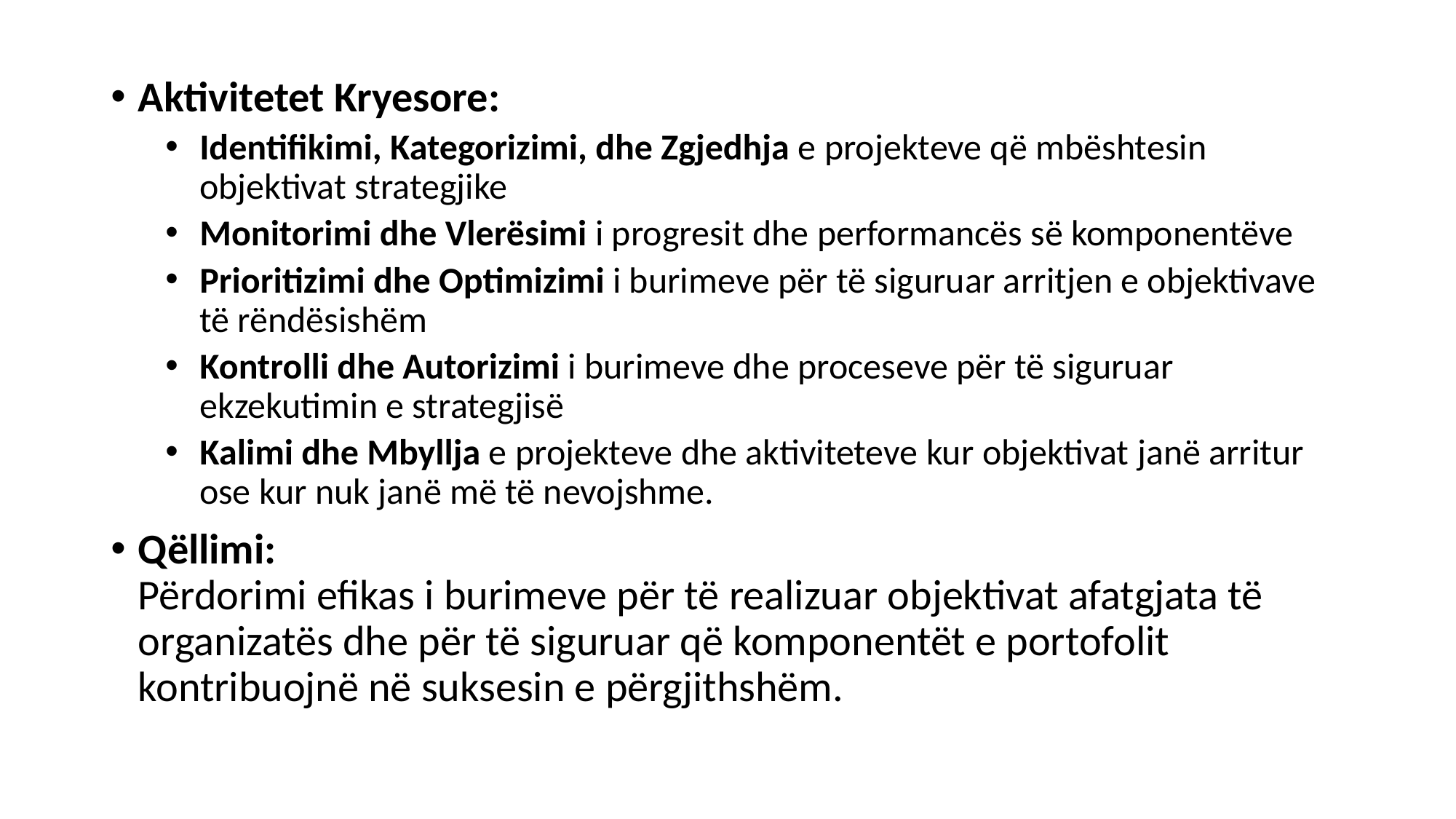

Aktivitetet Kryesore:
Identifikimi, Kategorizimi, dhe Zgjedhja e projekteve që mbështesin objektivat strategjike
Monitorimi dhe Vlerësimi i progresit dhe performancës së komponentëve
Prioritizimi dhe Optimizimi i burimeve për të siguruar arritjen e objektivave të rëndësishëm
Kontrolli dhe Autorizimi i burimeve dhe proceseve për të siguruar ekzekutimin e strategjisë
Kalimi dhe Mbyllja e projekteve dhe aktiviteteve kur objektivat janë arritur ose kur nuk janë më të nevojshme.
Qëllimi:
Përdorimi efikas i burimeve për të realizuar objektivat afatgjata të organizatës dhe për të siguruar që komponentët e portofolit kontribuojnë në suksesin e përgjithshëm.